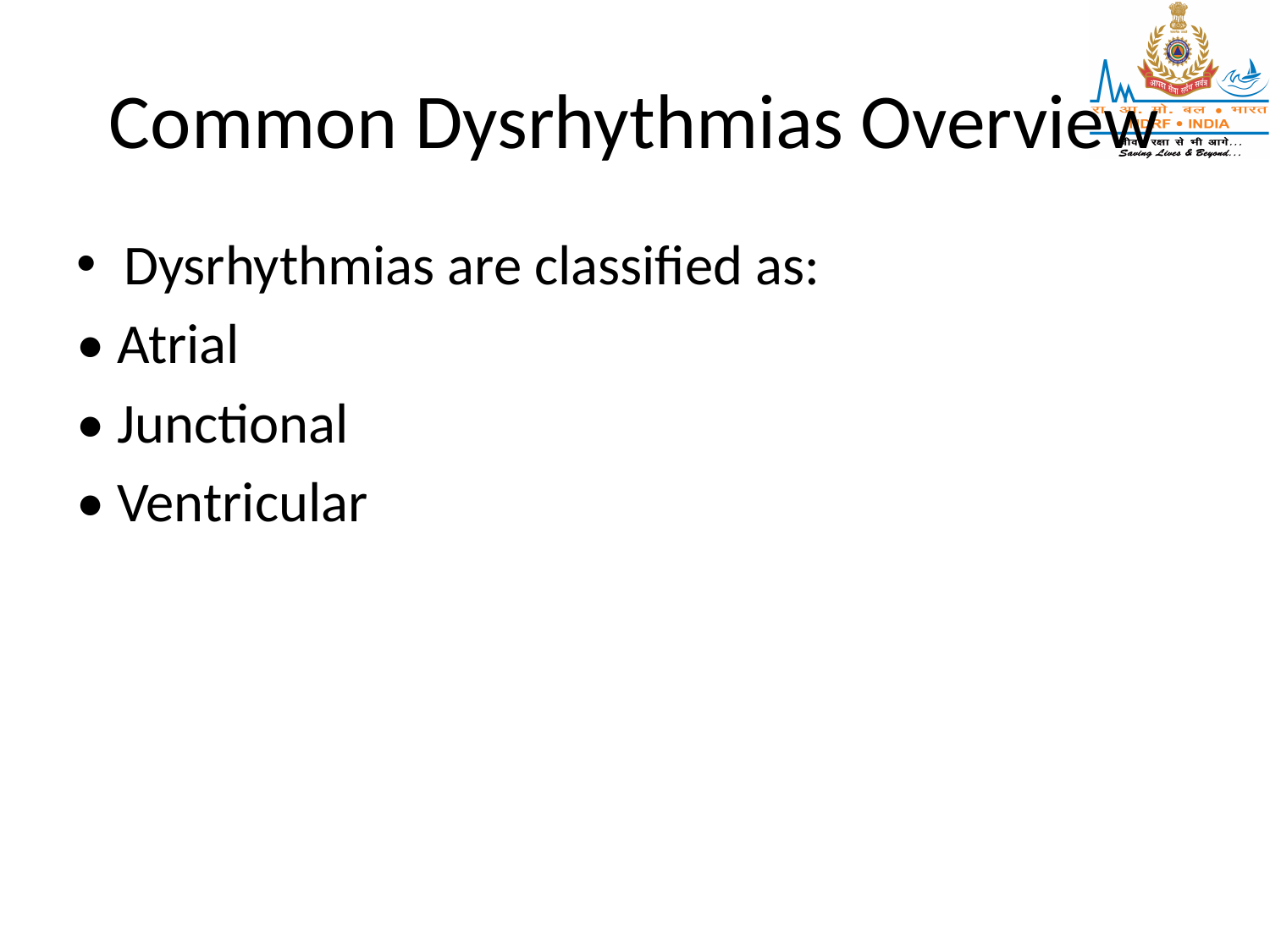

# Common Dysrhythmias Overview
Dysrhythmias are classified as:
• Atrial
• Junctional
• Ventricular